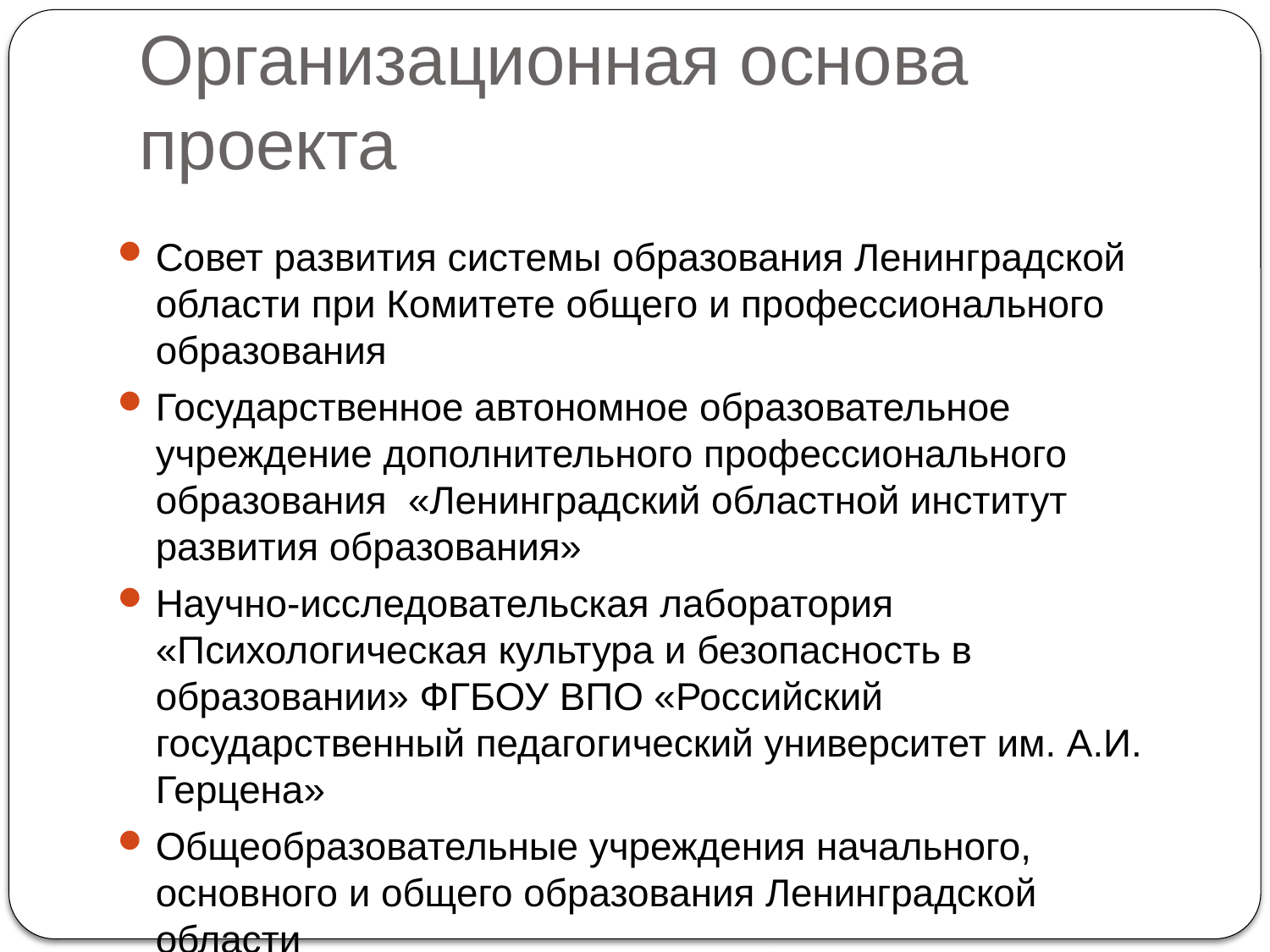

# Организационная основа проекта
Совет развития системы образования Ленинградской области при Комитете общего и профессионального образования
Государственное автономное образовательное учреждение дополнительного профессионального образования  «Ленинградский областной институт развития образования»
Научно-исследовательская лаборатория «Психологическая культура и безопасность в образовании» ФГБОУ ВПО «Российский государственный педагогический университет им. А.И. Герцена»
Общеобразовательные учреждения начального, основного и общего образования Ленинградской области